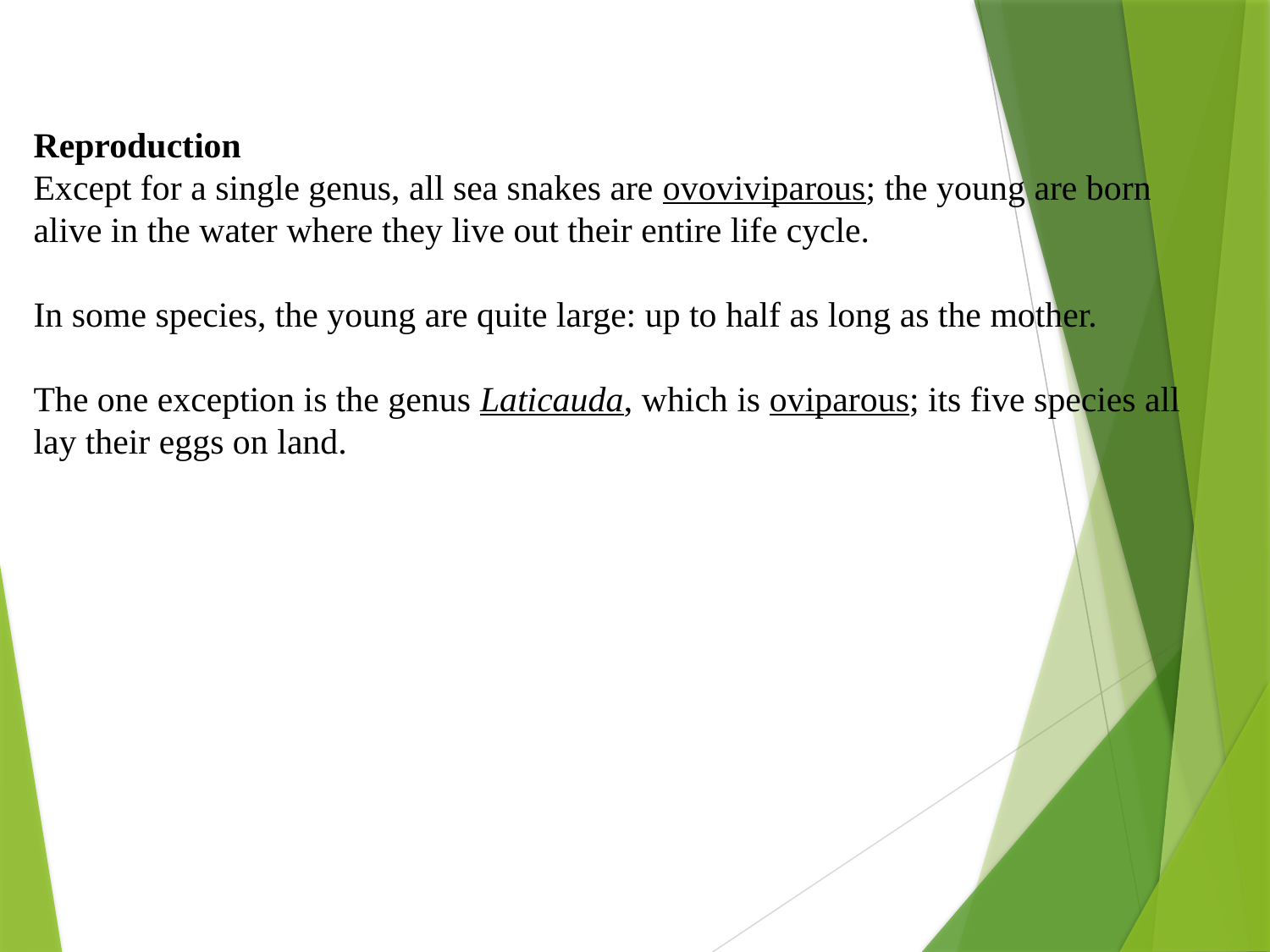

Reproduction
Except for a single genus, all sea snakes are ovoviviparous; the young are born alive in the water where they live out their entire life cycle.

In some species, the young are quite large: up to half as long as the mother.

The one exception is the genus Laticauda, which is oviparous; its five species all lay their eggs on land.